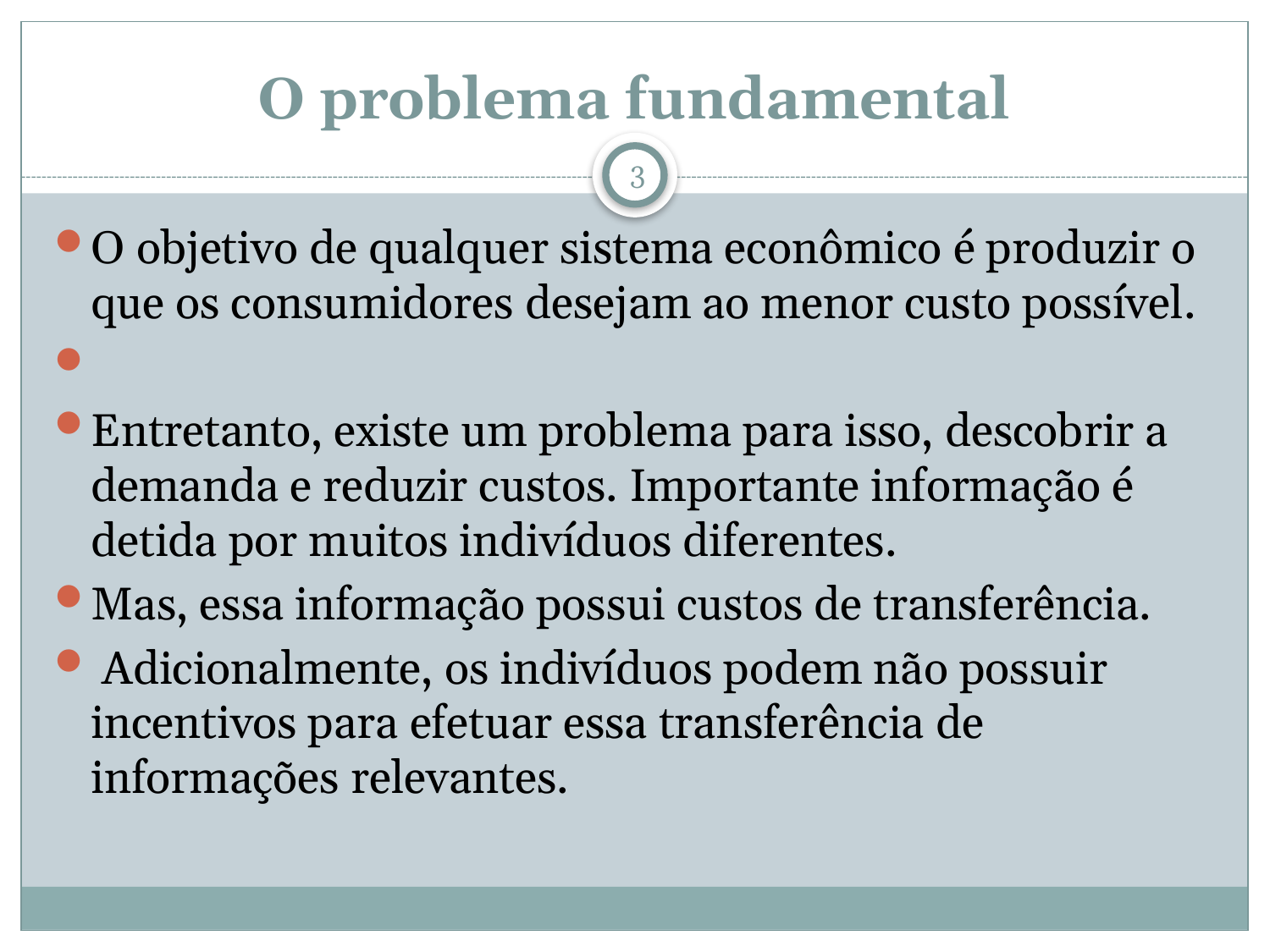

# O problema fundamental
3
O objetivo de qualquer sistema econômico é produzir o que os consumidores desejam ao menor custo possível.

Entretanto, existe um problema para isso, descobrir a demanda e reduzir custos. Importante informação é detida por muitos indivíduos diferentes.
Mas, essa informação possui custos de transferência.
 Adicionalmente, os indivíduos podem não possuir incentivos para efetuar essa transferência de informações relevantes.